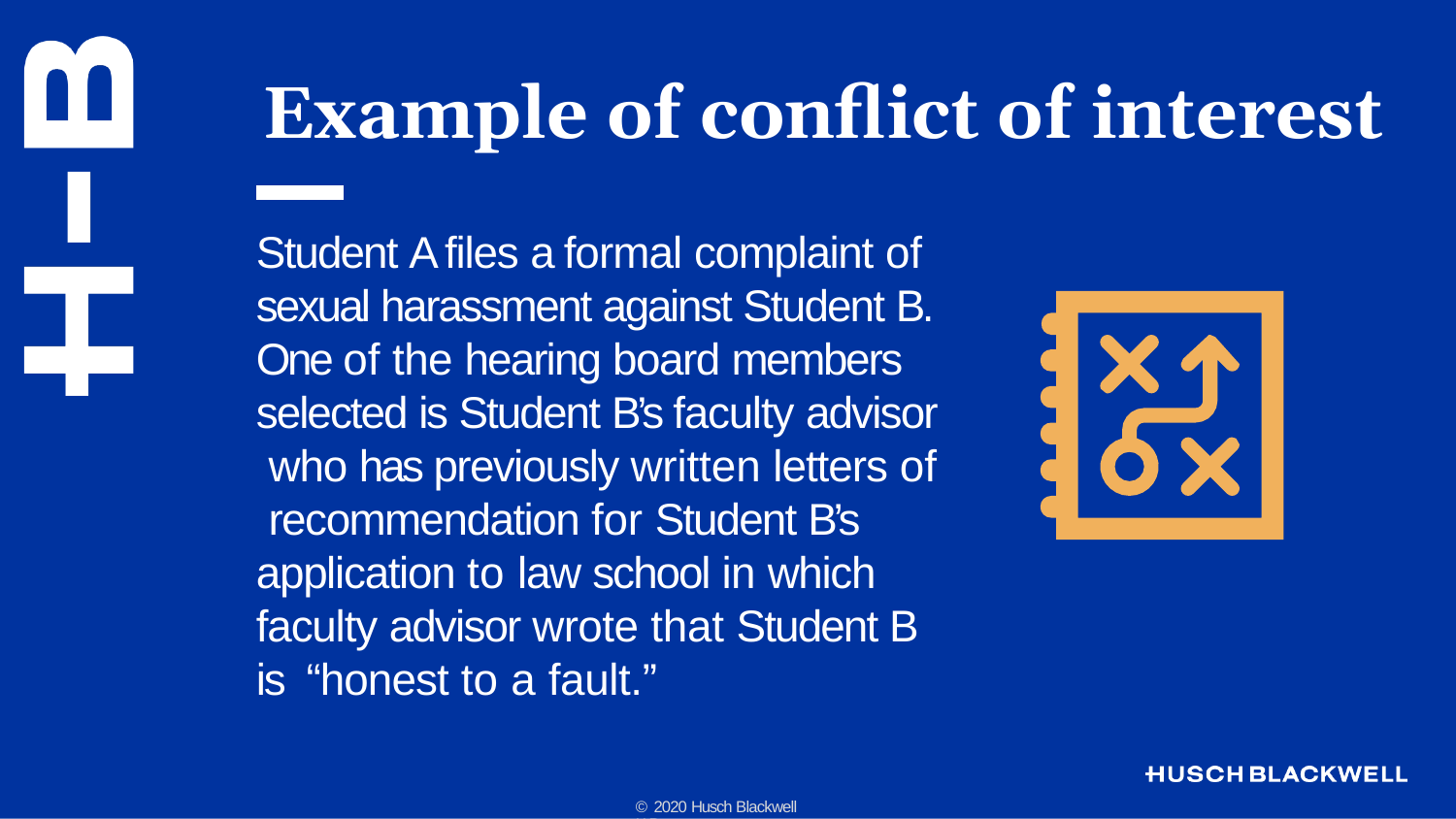

# Example of conflict of interest

Student A files a formal complaint of  sexual harassment against Student B.  One of the hearing board members  selected is Student B’s faculty advisor  who has previously written letters of  recommendation for Student B’s  application to law school in which  faculty advisor wrote that Student B is  “honest to a fault.”

© 2020 Husch Blackwell LLP